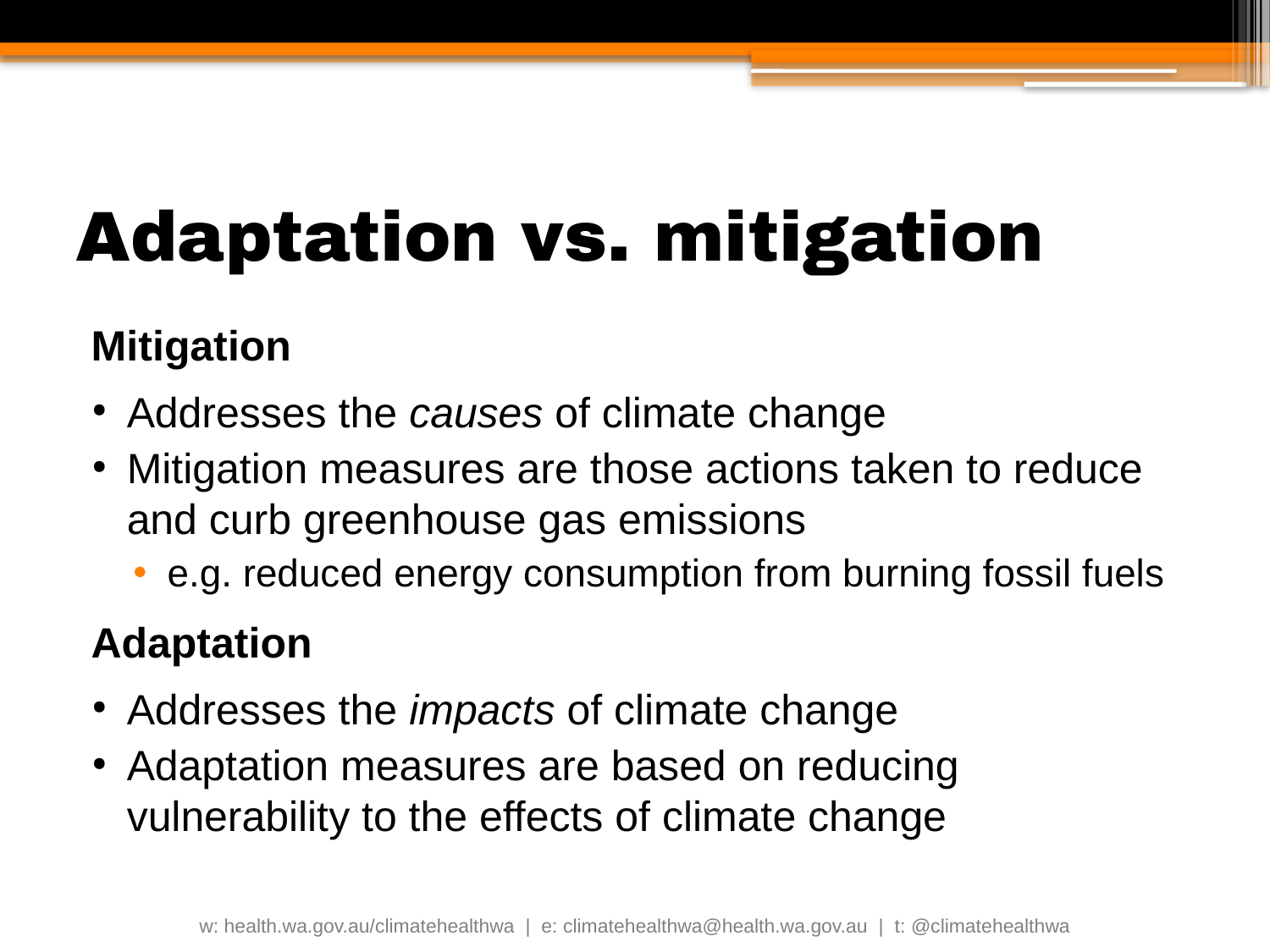

# Adaptation vs. mitigation
Mitigation
Addresses the causes of climate change
Mitigation measures are those actions taken to reduce and curb greenhouse gas emissions
e.g. reduced energy consumption from burning fossil fuels
Adaptation
Addresses the impacts of climate change
Adaptation measures are based on reducing vulnerability to the effects of climate change

w: health.wa.gov.au/climatehealthwa  |  e: climatehealthwa@health.wa.gov.au  |  t: @climatehealthwa